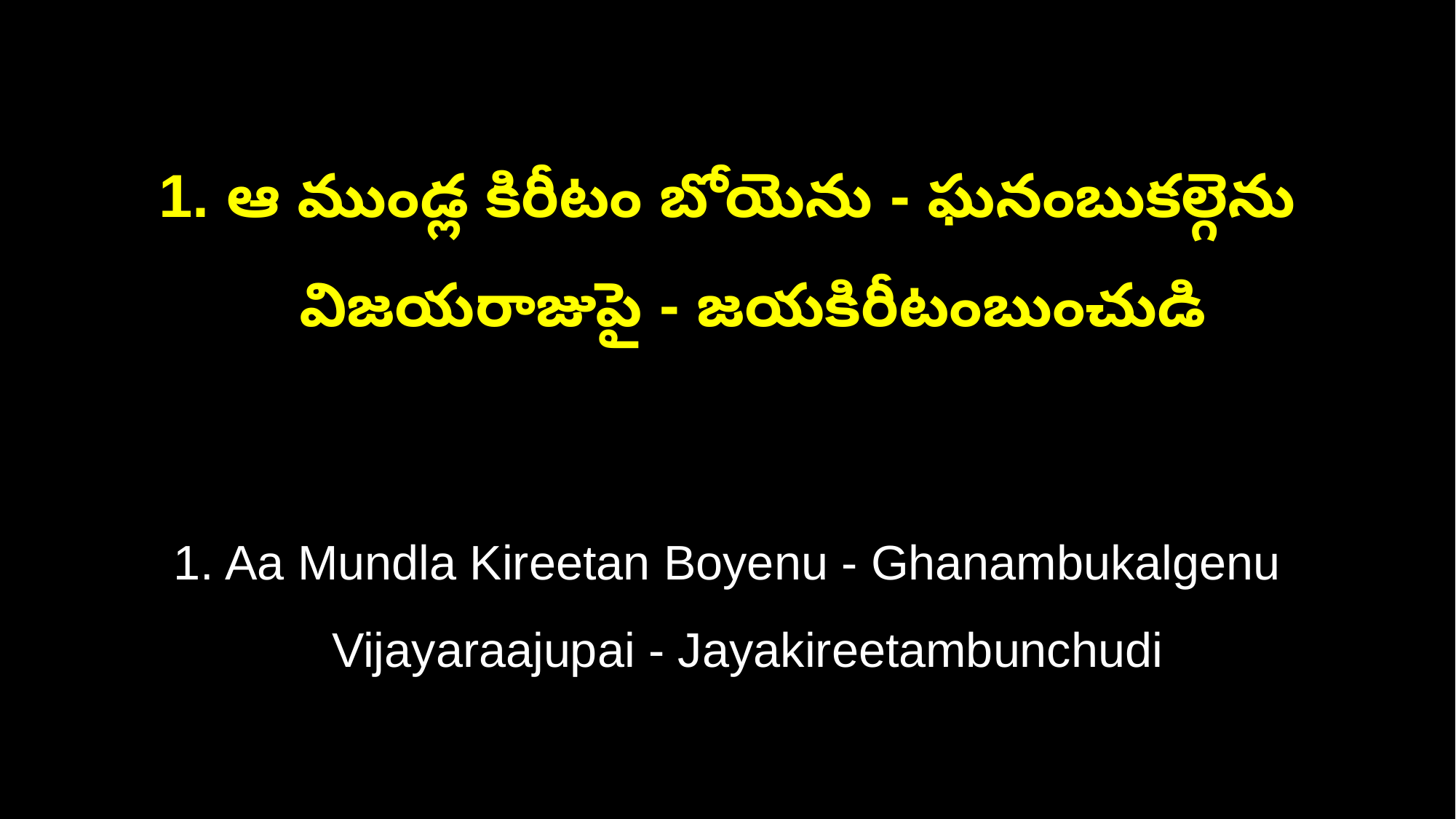

1. ఆ ముండ్ల కిరీటం బోయెను - ఘనంబుకల్గెను
   విజయరాజుపై - జయకిరీటంబుంచుడి
1. Aa Mundla Kireetan Boyenu - Ghanambukalgenu
   Vijayaraajupai - Jayakireetambunchudi